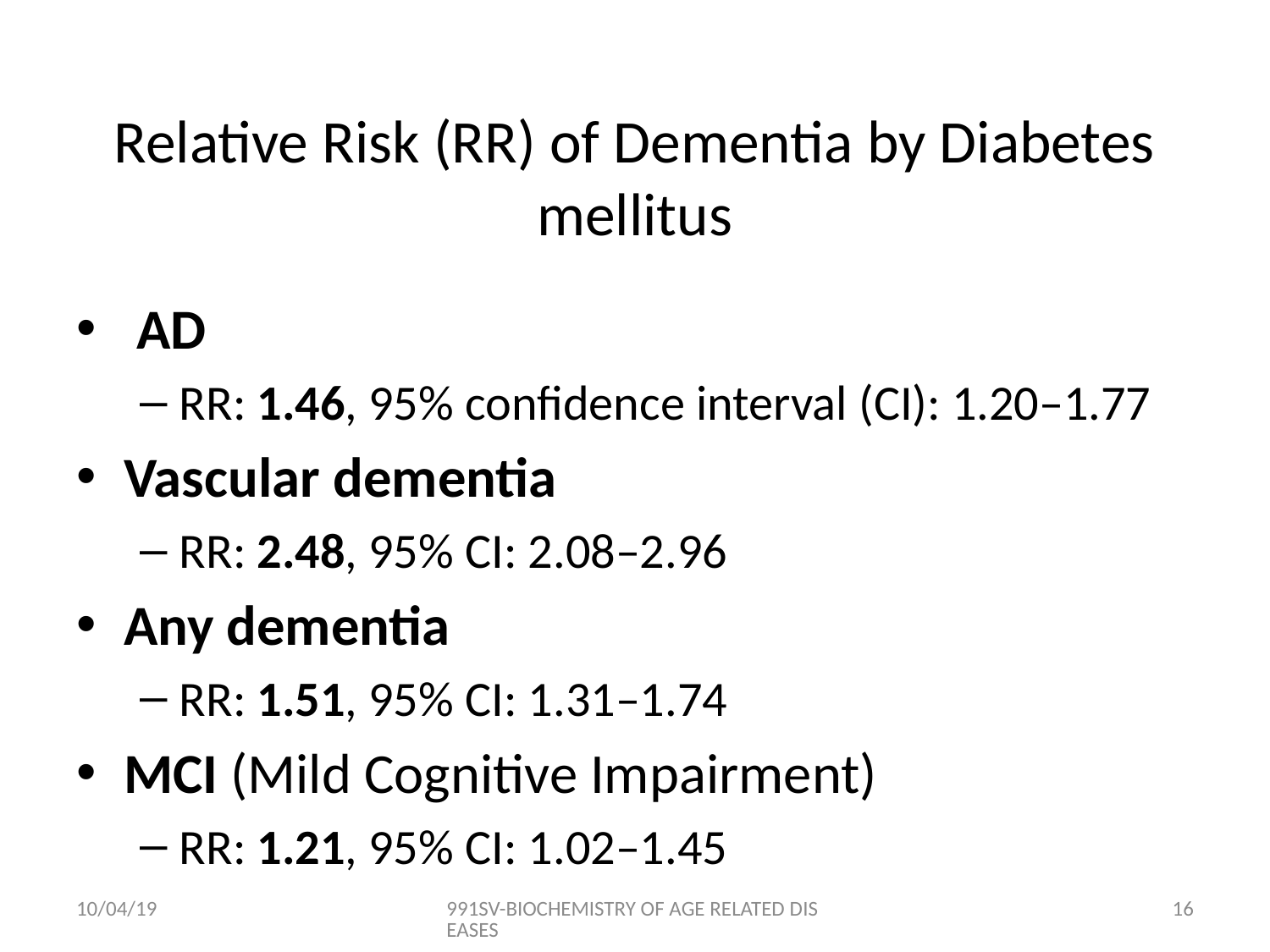

# Relative Risk (RR) of Dementia by Diabetes mellitus
 AD
RR: 1.46, 95% confidence interval (CI): 1.20–1.77
Vascular dementia
RR: 2.48, 95% CI: 2.08–2.96
Any dementia
RR: 1.51, 95% CI: 1.31–1.74
MCI (Mild Cognitive Impairment)
RR: 1.21, 95% CI: 1.02–1.45
10/04/19
991SV-BIOCHEMISTRY OF AGE RELATED DISEASES
16